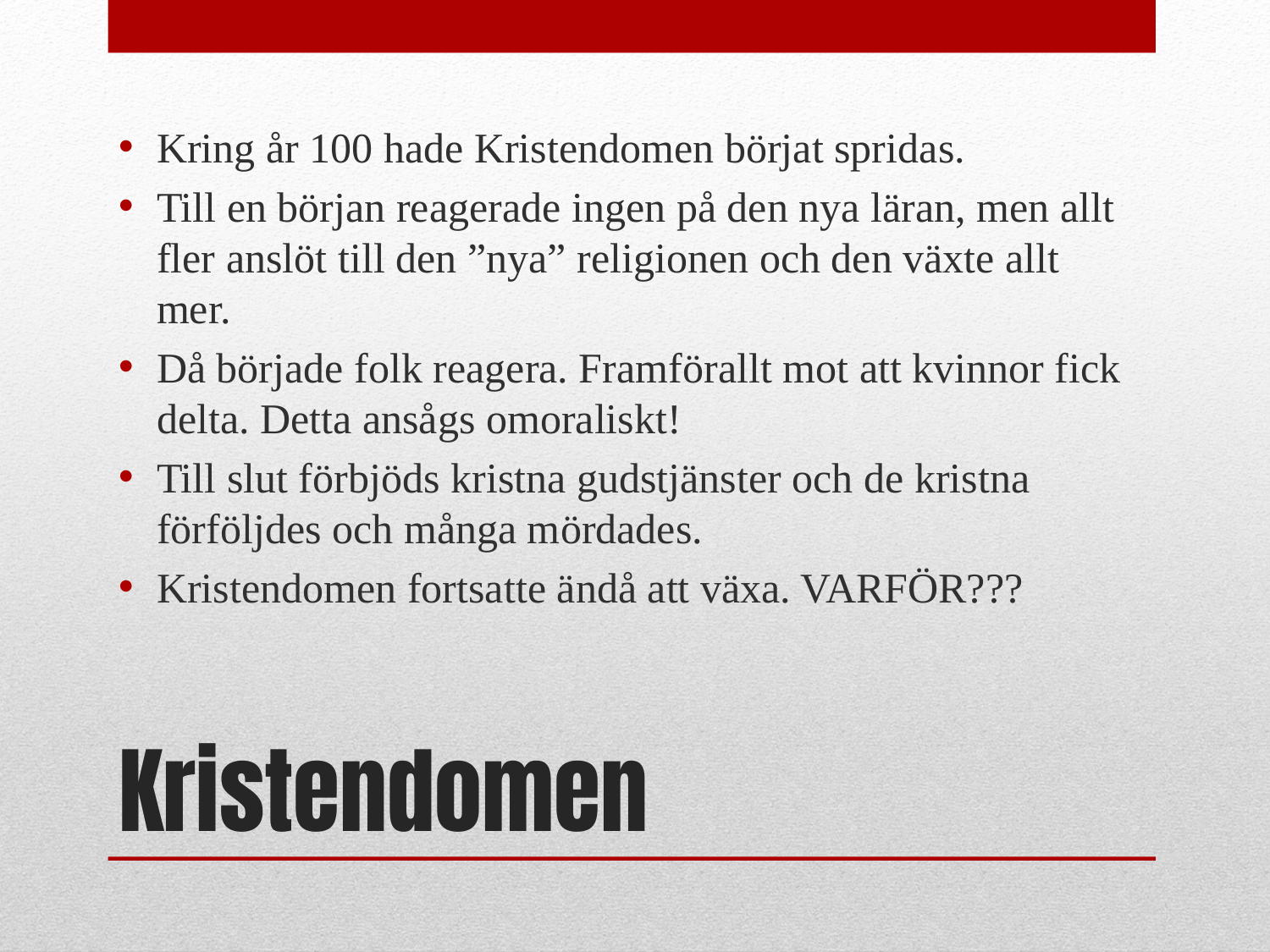

Kring år 100 hade Kristendomen börjat spridas.
Till en början reagerade ingen på den nya läran, men allt fler anslöt till den ”nya” religionen och den växte allt mer.
Då började folk reagera. Framförallt mot att kvinnor fick delta. Detta ansågs omoraliskt!
Till slut förbjöds kristna gudstjänster och de kristna förföljdes och många mördades.
Kristendomen fortsatte ändå att växa. VARFÖR???

# Kristendomen